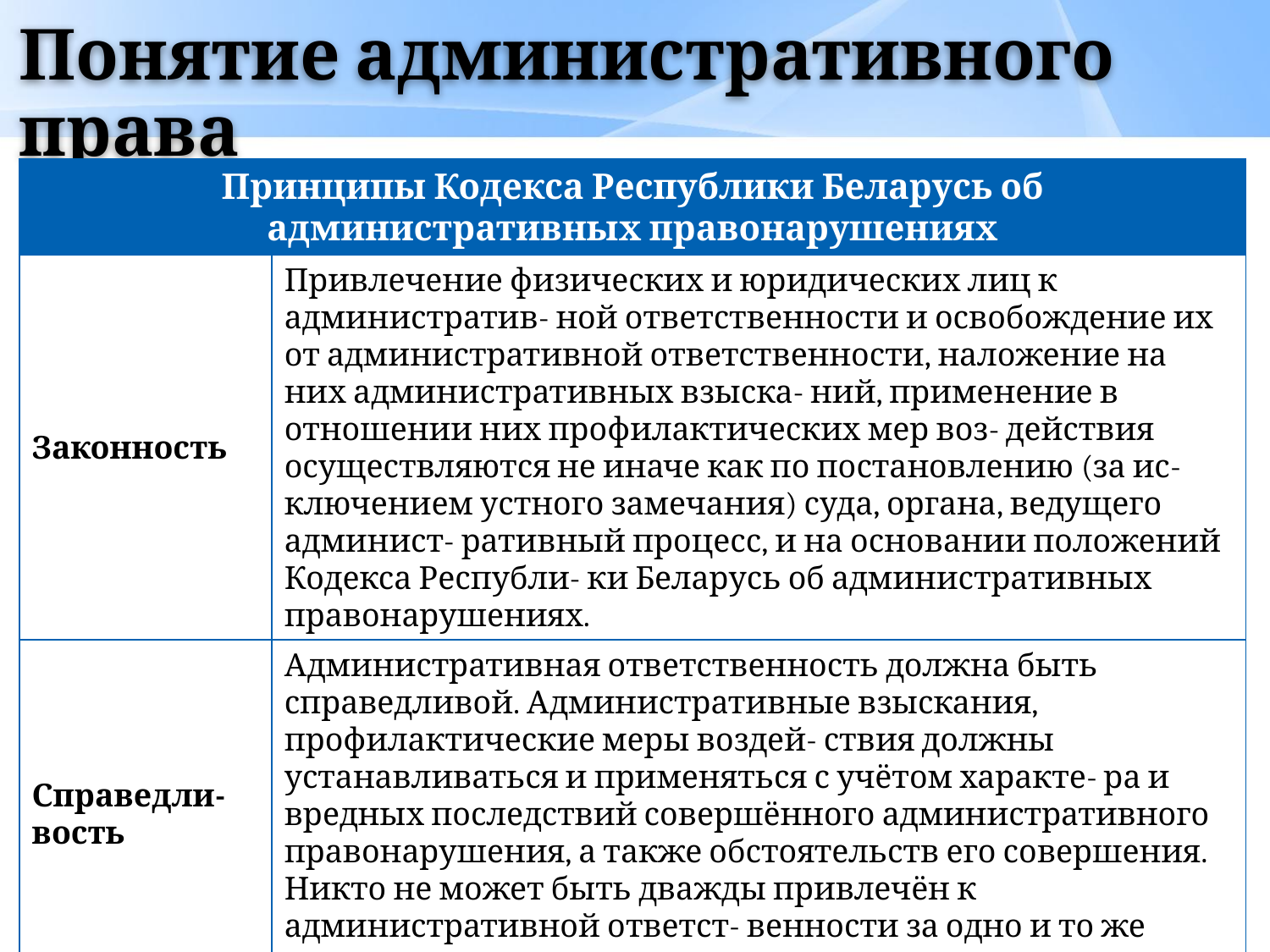

# Понятие административного права
| Принципы Кодекса Республики Беларусь об административных правонарушениях |  |
| --- | --- |
| Законность | Привлечение физических и юридических лиц к административ- ной ответственности и освобождение их от административной ответственности, наложение на них административных взыска- ний, применение в отношении них профилактических мер воз- действия осуществляются не иначе как по постановлению (за ис- ключением устного замечания) суда, органа, ведущего админист- ративный процесс, и на основании положений Кодекса Республи- ки Беларусь об административных правонарушениях. |
| Справедли-вость | Административная ответственность должна быть справедливой. Административные взыскания, профилактические меры воздей- ствия должны устанавливаться и применяться с учётом характе- ра и вредных последствий совершённого административного правонарушения, а также обстоятельств его совершения. Никто не может быть дважды привлечён к административной ответст- венности за одно и то же административное правонарушение. |